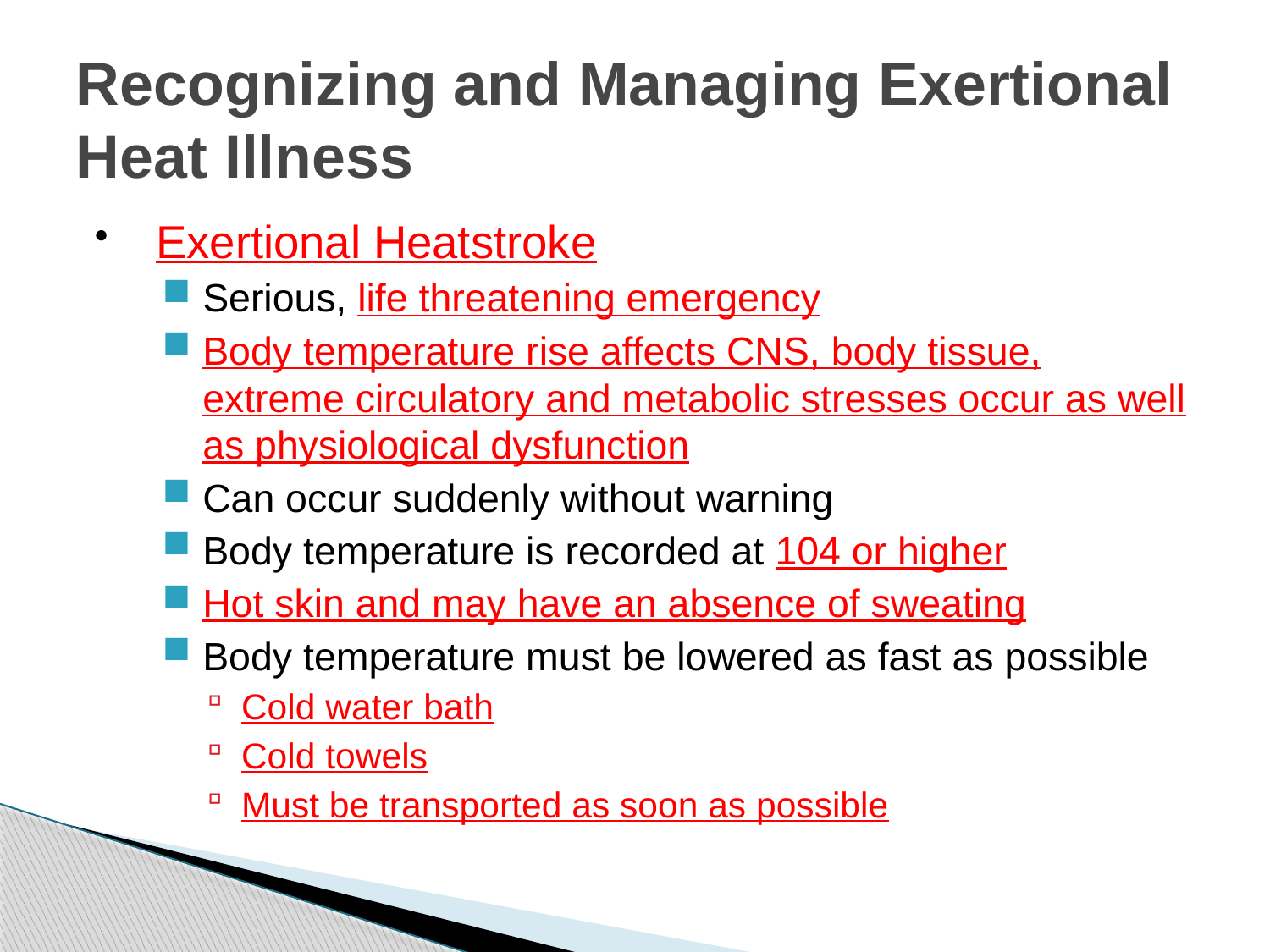

# Recognizing and Managing Exertional Heat Illness
Exertional Heatstroke
Serious, life threatening emergency
Body temperature rise affects CNS, body tissue, extreme circulatory and metabolic stresses occur as well as physiological dysfunction
Can occur suddenly without warning
Body temperature is recorded at 104 or higher
Hot skin and may have an absence of sweating
Body temperature must be lowered as fast as possible
Cold water bath
Cold towels
Must be transported as soon as possible